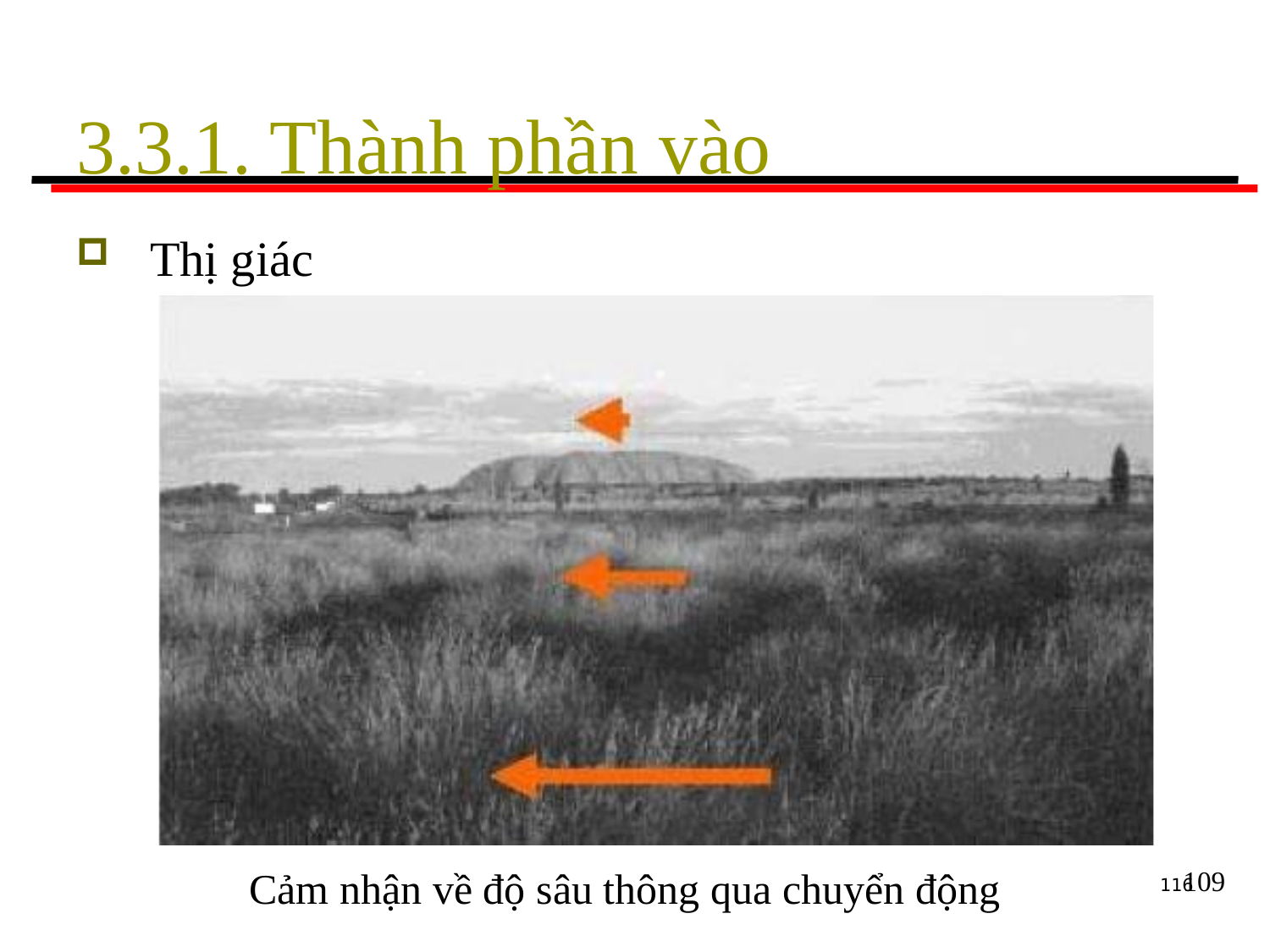

# 3.3.1. Thành phần vào
Thị giác

109
Cảm nhận về độ sâu thông qua chuyển động
116